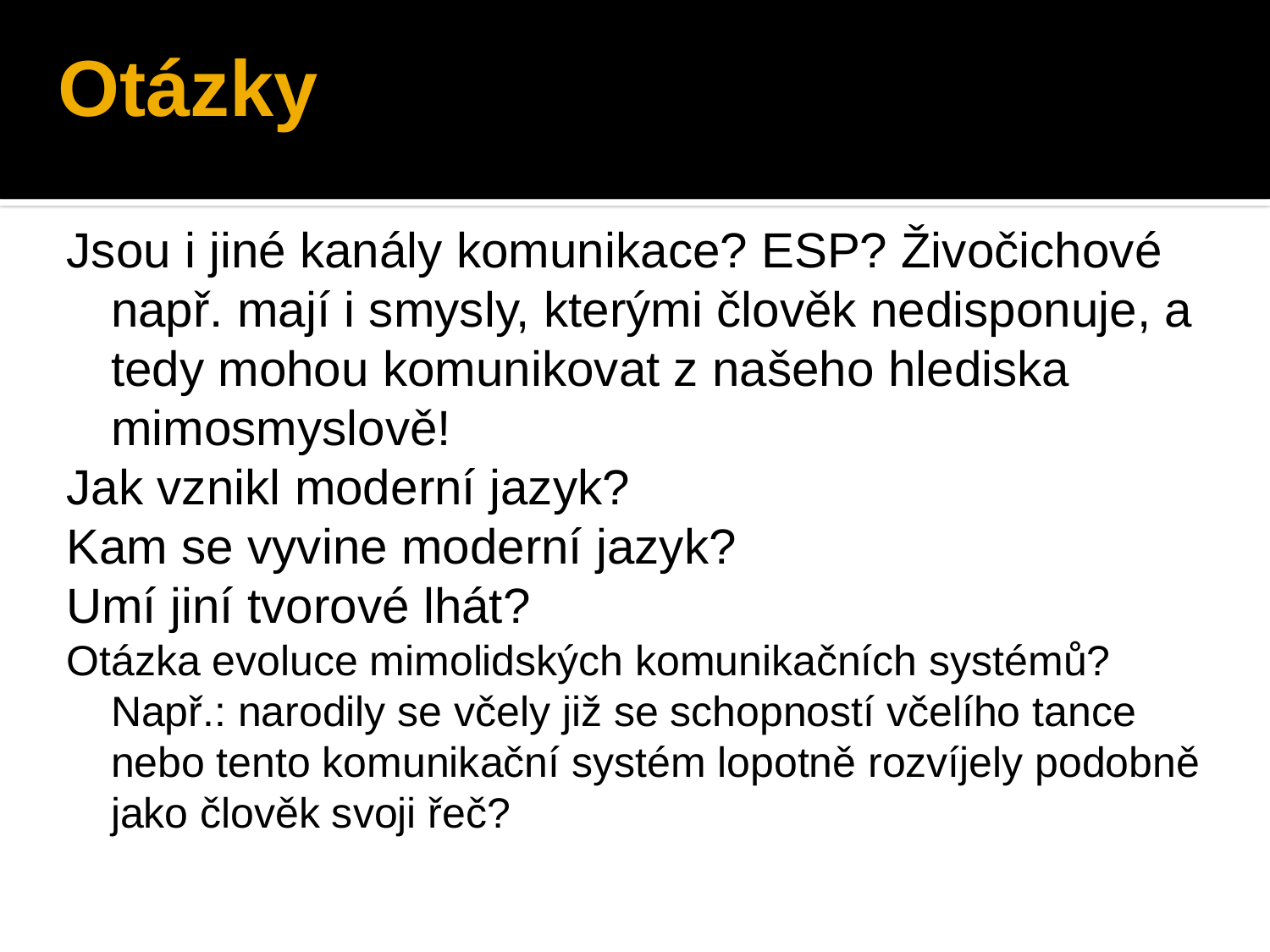

# Otázky
Jsou i jiné kanály komunikace? ESP? Živočichové např. mají i smysly, kterými člověk nedisponuje, a tedy mohou komunikovat z našeho hlediska mimosmyslově!
Jak vznikl moderní jazyk?
Kam se vyvine moderní jazyk?
Umí jiní tvorové lhát?
Otázka evoluce mimolidských komunikačních systémů? Např.: narodily se včely již se schopností včelího tance nebo tento komunikační systém lopotně rozvíjely podobně jako člověk svoji řeč?